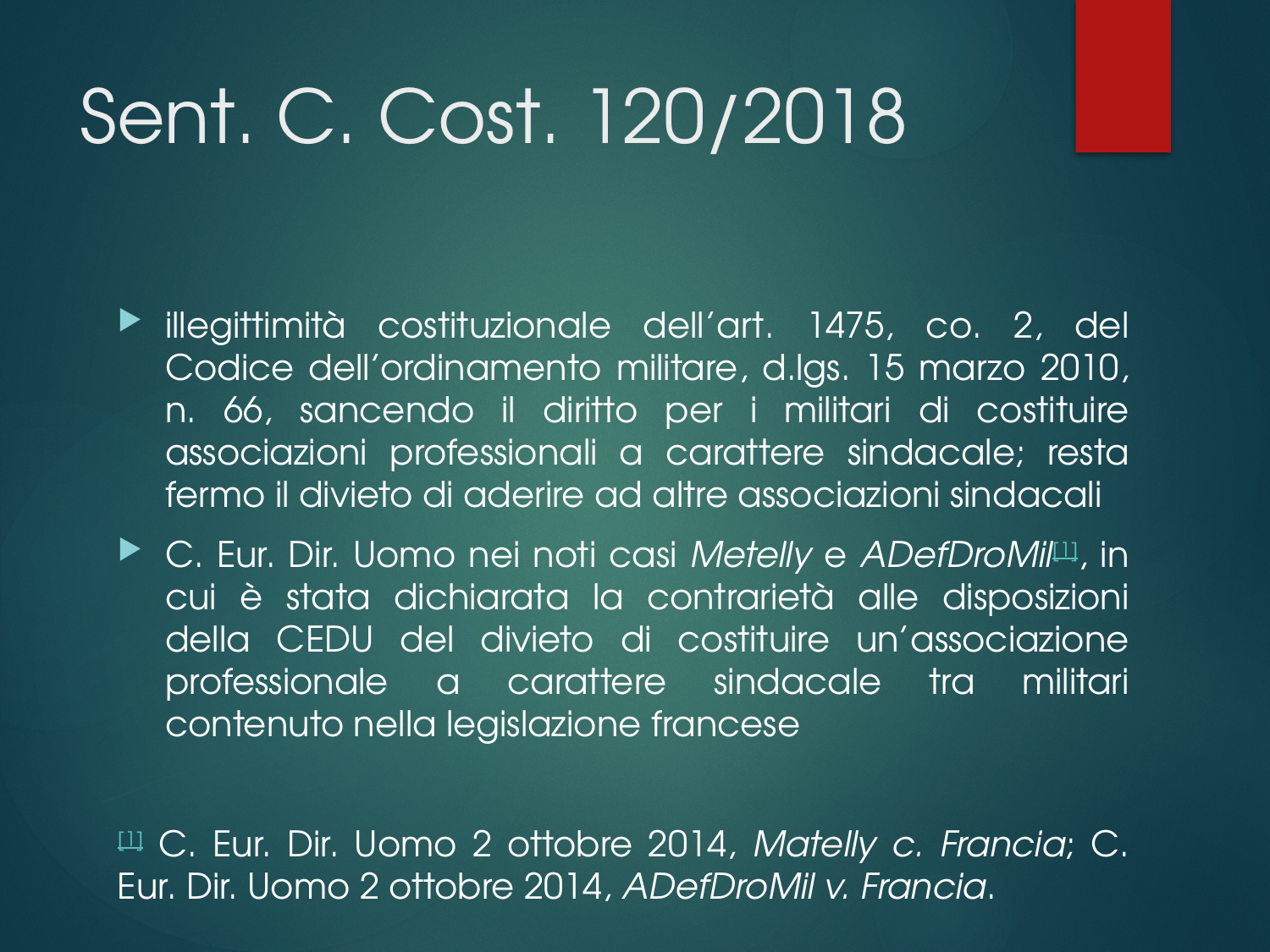

# Sent. C. Cost. 120/2018
illegittimità costituzionale dell’art. 1475, co. 2, del Codice dell’ordinamento militare, d.lgs. 15 marzo 2010, n. 66, sancendo il diritto per i militari di costituire associazioni professionali a carattere sindacale; resta fermo il divieto di aderire ad altre associazioni sindacali
C. Eur. Dir. Uomo nei noti casi Metelly e ADefDroMil[1], in cui è stata dichiarata la contrarietà alle disposizioni della CEDU del divieto di costituire un’associazione professionale a carattere sindacale tra militari contenuto nella legislazione francese

[1] C. Eur. Dir. Uomo 2 ottobre 2014, Matelly c. Francia; C. Eur. Dir. Uomo 2 ottobre 2014, ADefDroMil v. Francia.